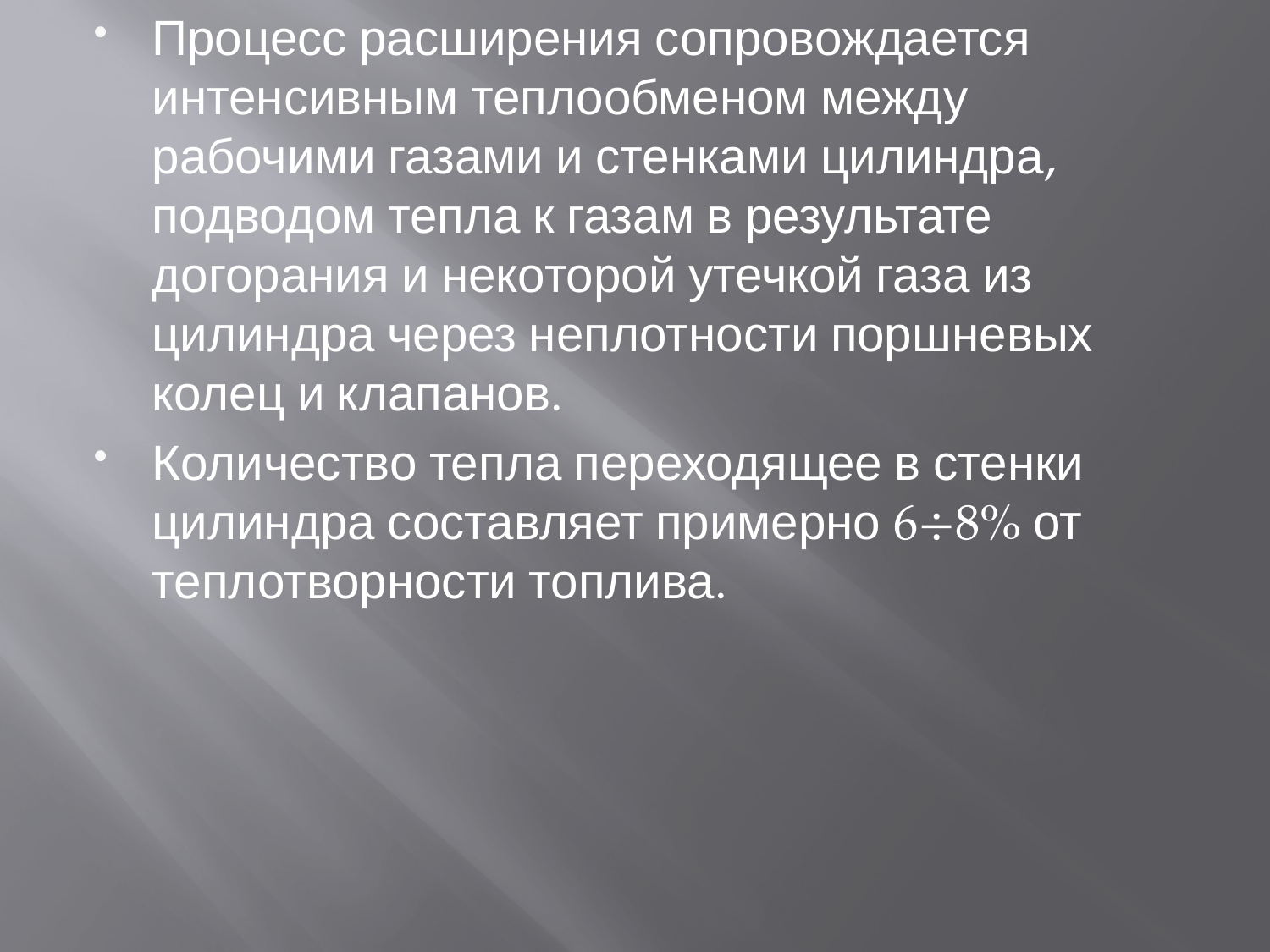

Процесс расширения сопровождается интенсивным теплообменом между рабочими газами и стенками цилиндра, подводом тепла к газам в результате догорания и некоторой утечкой газа из цилиндра через неплотности поршневых колец и клапанов.
Количество тепла переходящее в стенки цилиндра составляет примерно 6÷8% от теплотворности топлива.